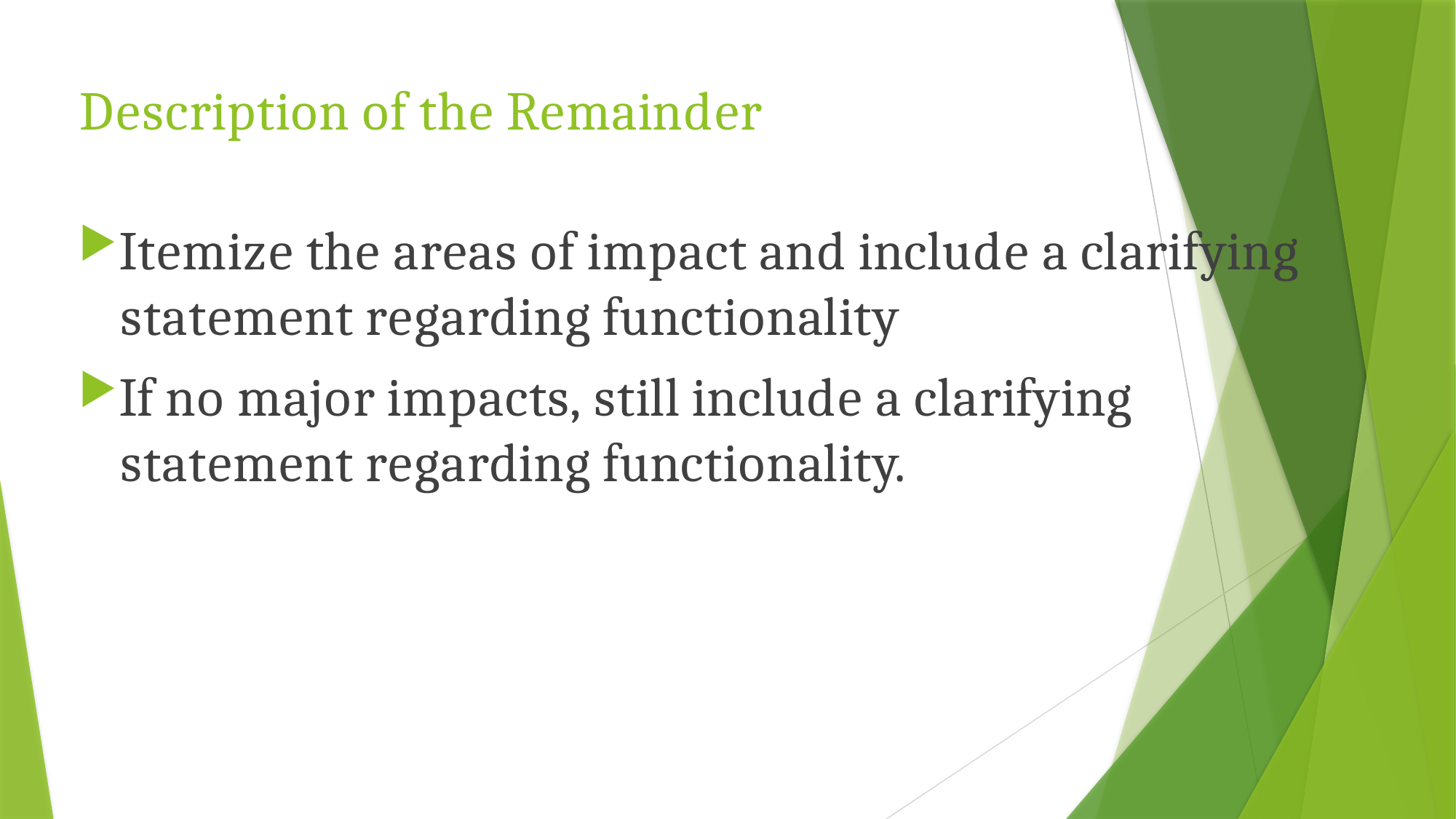

# Description of the Remainder
Itemize the areas of impact and include a clarifying statement regarding functionality
If no major impacts, still include a clarifying statement regarding functionality.